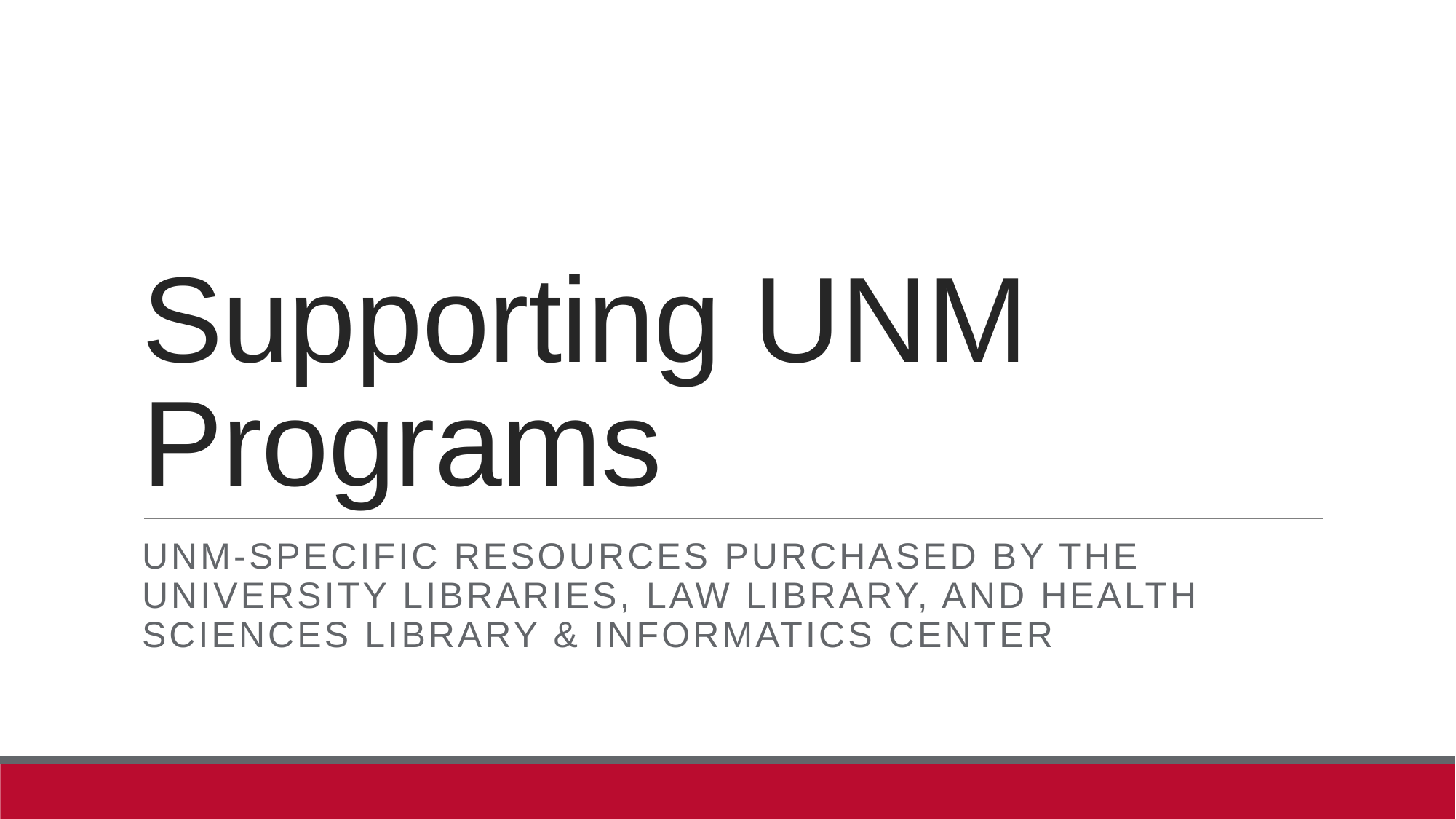

# Supporting UNM Programs
UNM-specific resources purchased by the University Libraries, Law Library, and Health Sciences Library & Informatics Center